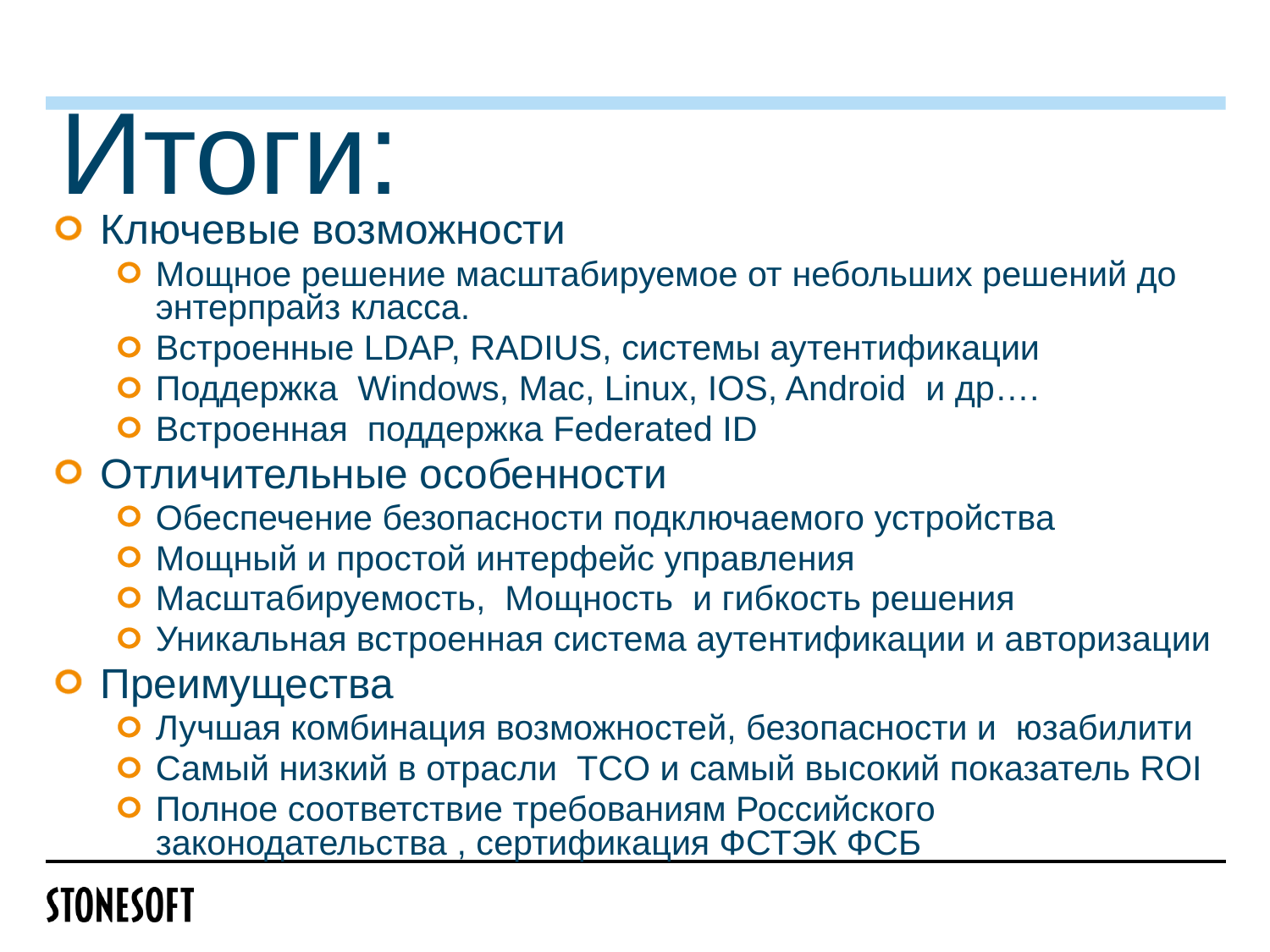

# Итоги:
Ключевые возможности
Мощное решение масштабируемое от небольших решений до энтерпрайз класса.
Встроенные LDAP, RADIUS, системы аутентификации
Поддержка  Windows, Mac, Linux, IOS, Android  и др….
Встроенная  поддержка Federated ID
Отличительные особенности
Обеспечение безопасности подключаемого устройства
Мощный и простой интерфейс управления
Масштабируемость,  Мощность  и гибкость решения
Уникальная встроенная система аутентификации и авторизации
Преимущества
Лучшая комбинация возможностей, безопасности и  юзабилити
Самый низкий в отрасли  TCO и самый высокий показатель ROI
Полное соответствие требованиям Российского законодательства , сертификация ФСТЭК ФСБ